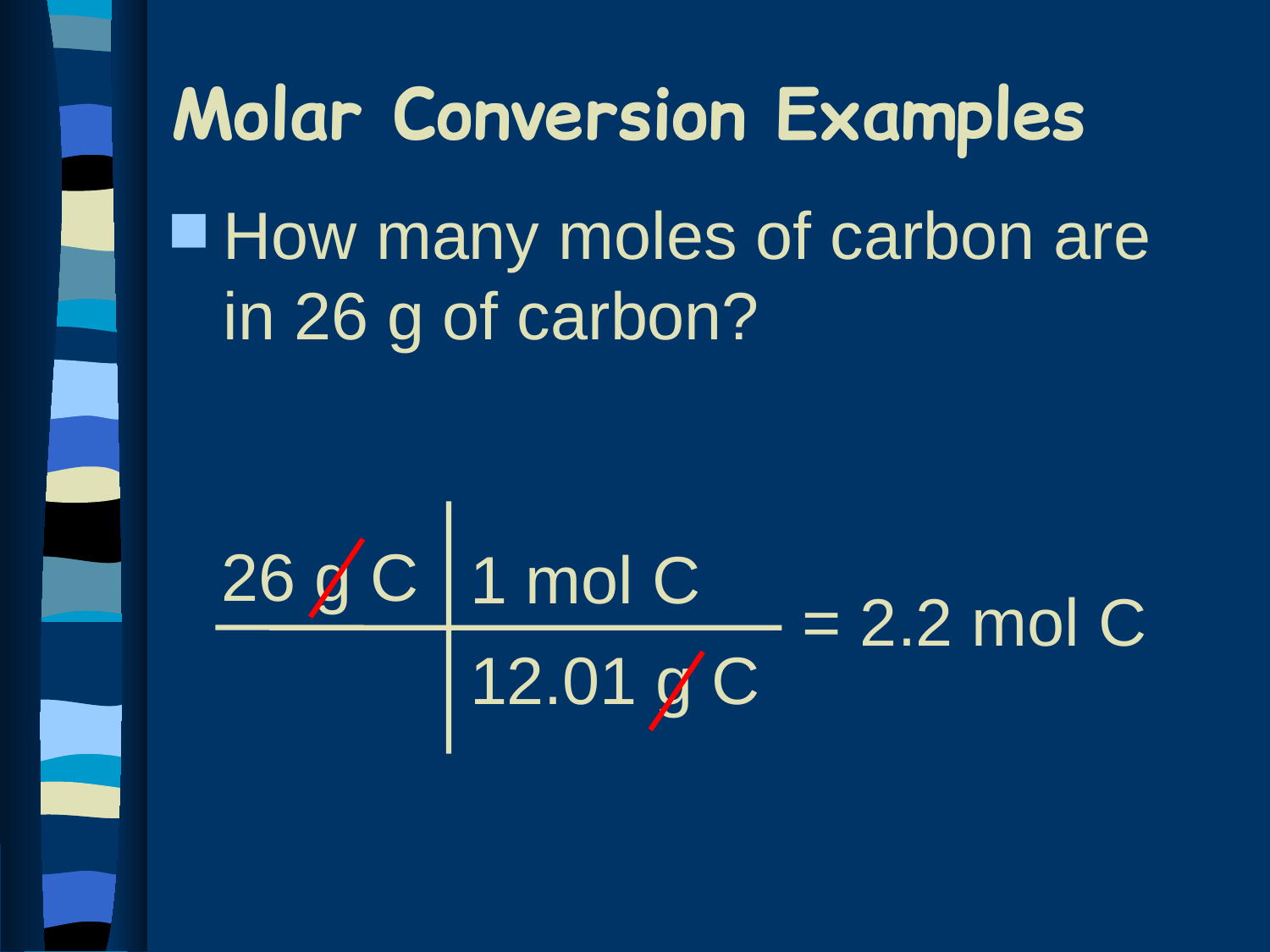

# Molar Conversion Examples
How many moles of carbon are in 26 g of carbon?

26 g C
1 mol C
12.01 g C

= 2.2 mol C